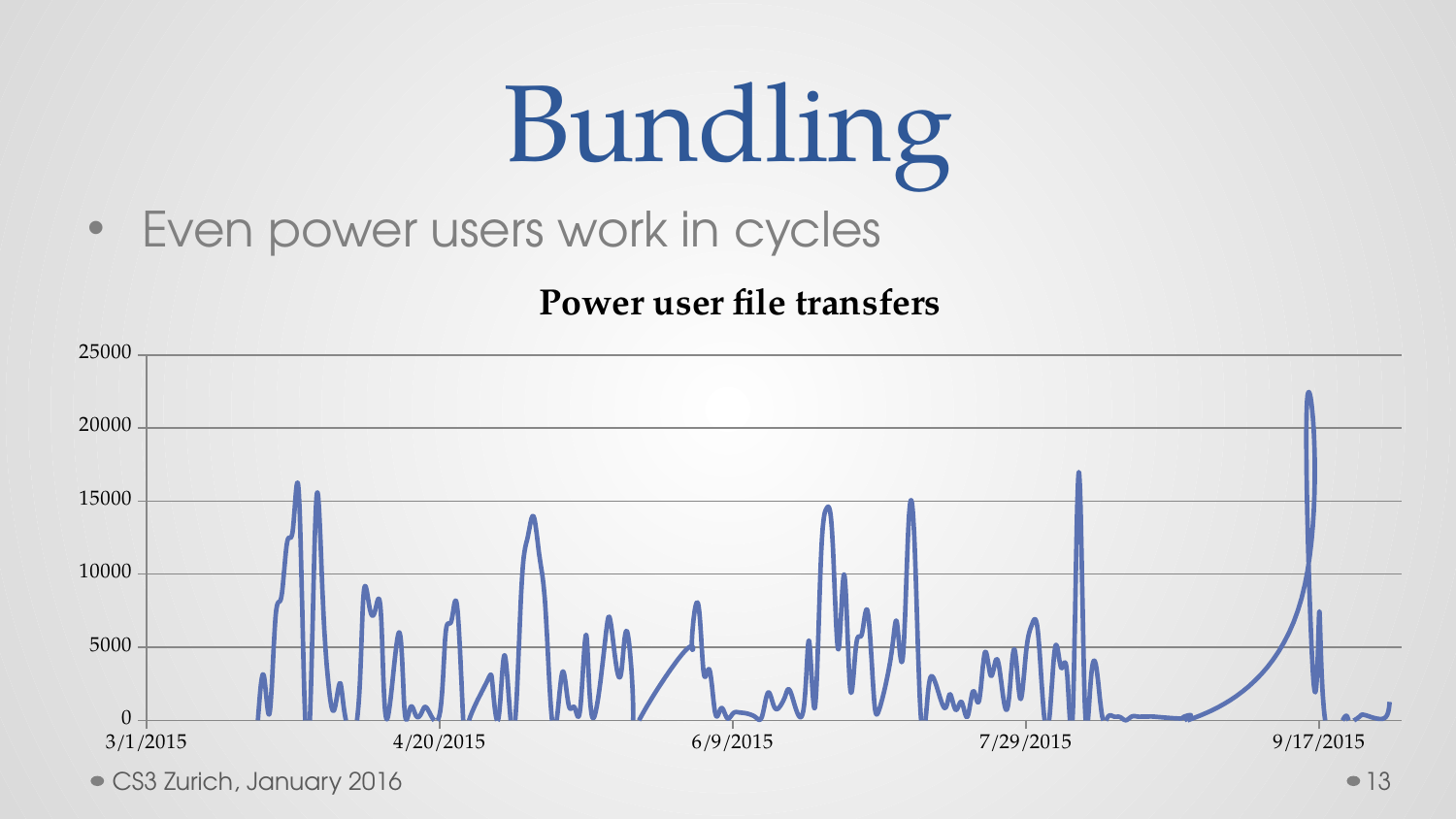

# Bundling
Even power users work in cycles

### Chart: Power user file transfers

| Category | Another sample user |
|---|---|
CS3 Zurich, January 2016
13